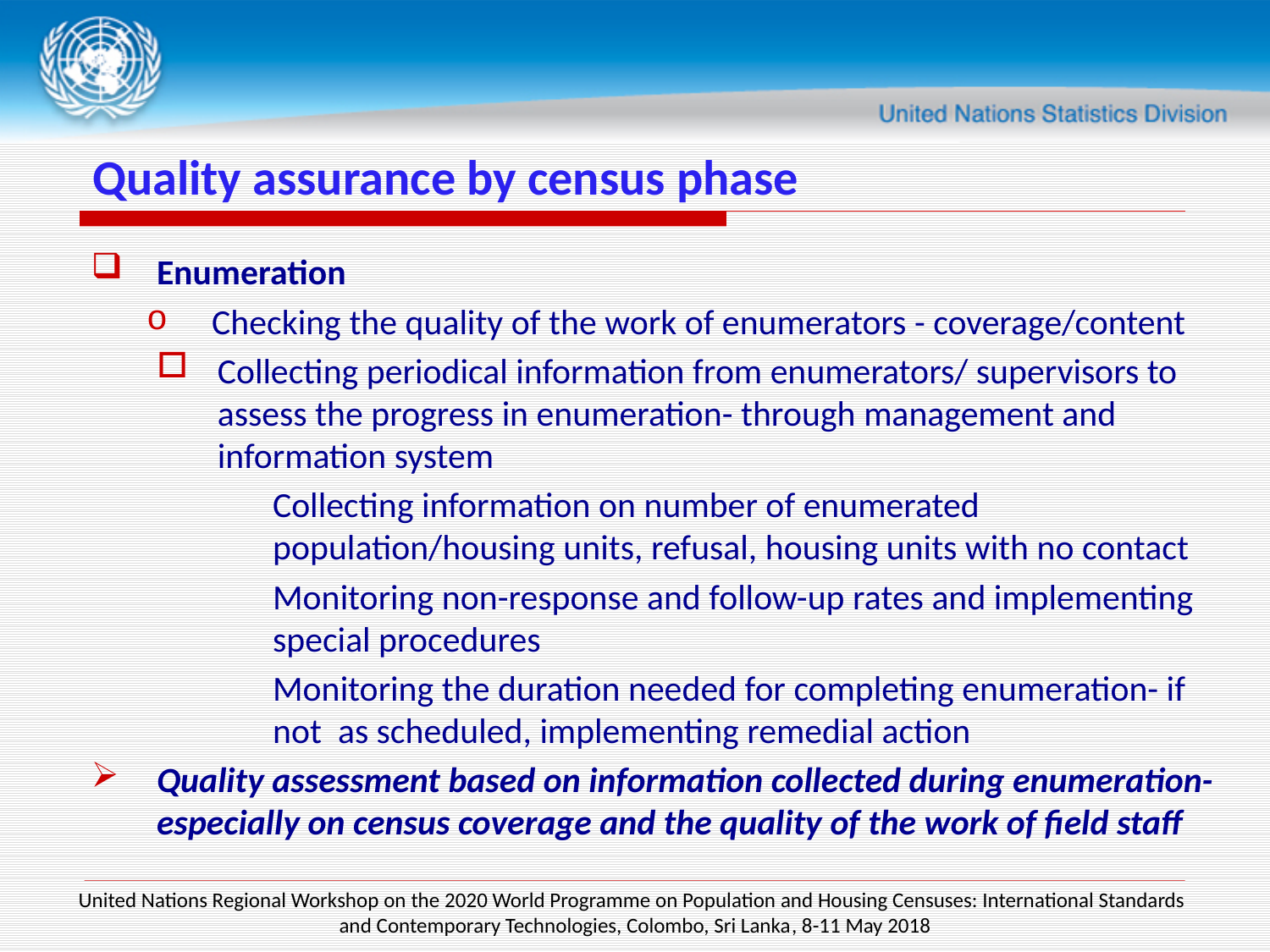

# Quality assurance by census phase
Enumeration
Checking the quality of the work of enumerators - coverage/content
Collecting periodical information from enumerators/ supervisors to assess the progress in enumeration- through management and information system
Collecting information on number of enumerated population/housing units, refusal, housing units with no contact
Monitoring non-response and follow-up rates and implementing special procedures
Monitoring the duration needed for completing enumeration- if not  as scheduled, implementing remedial action
Quality assessment based on information collected during enumeration-especially on census coverage and the quality of the work of field staff